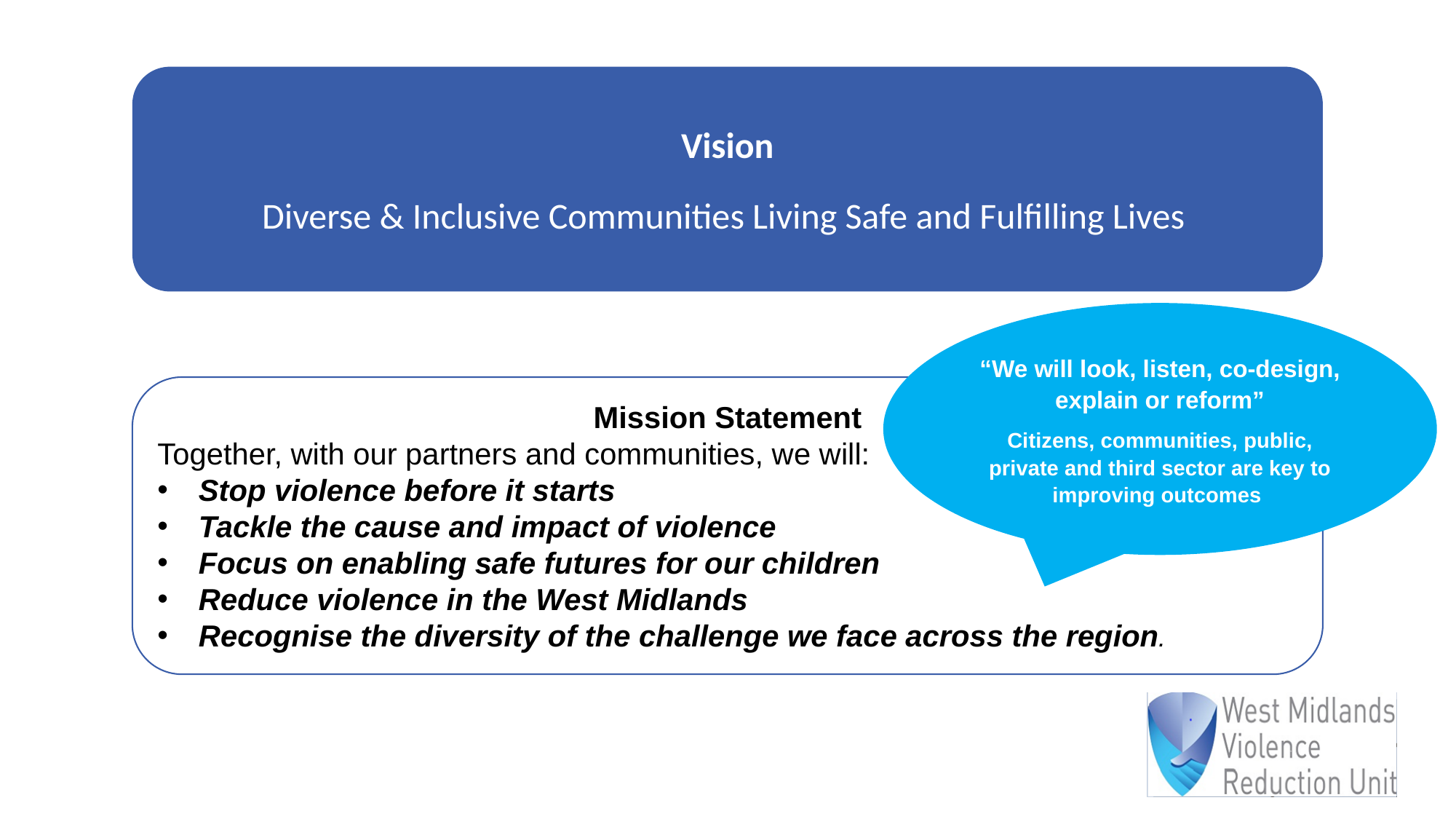

Vision
Diverse & Inclusive Communities Living Safe and Fulfilling Lives
“We will look, listen, co-design, explain or reform”
Citizens, communities, public, private and third sector are key to improving outcomes
Mission Statement
Together, with our partners and communities, we will:
Stop violence before it starts
Tackle the cause and impact of violence
Focus on enabling safe futures for our children
Reduce violence in the West Midlands
Recognise the diversity of the challenge we face across the region.